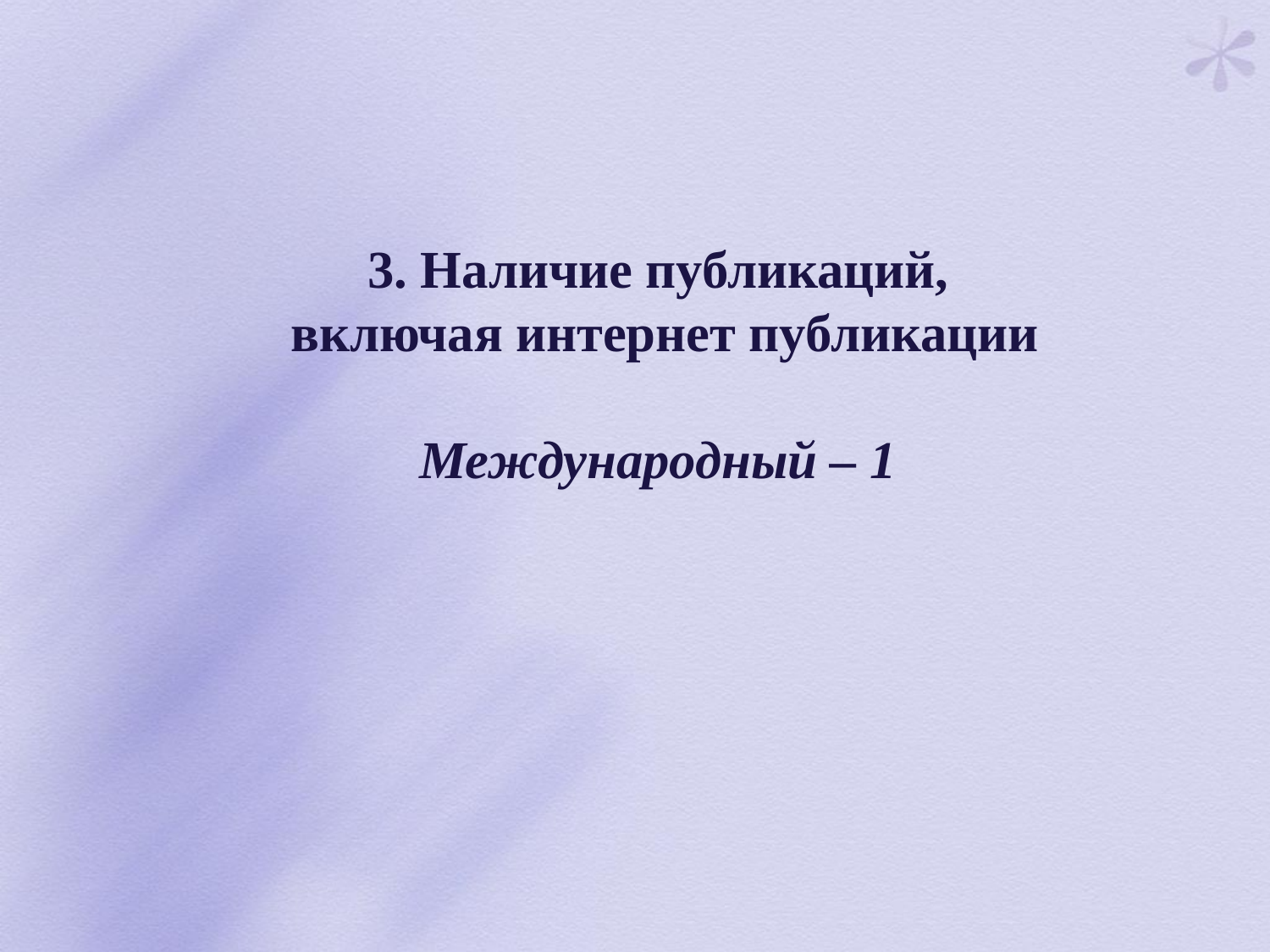

# 3. Наличие публикаций, включая интернет публикации Международный – 1